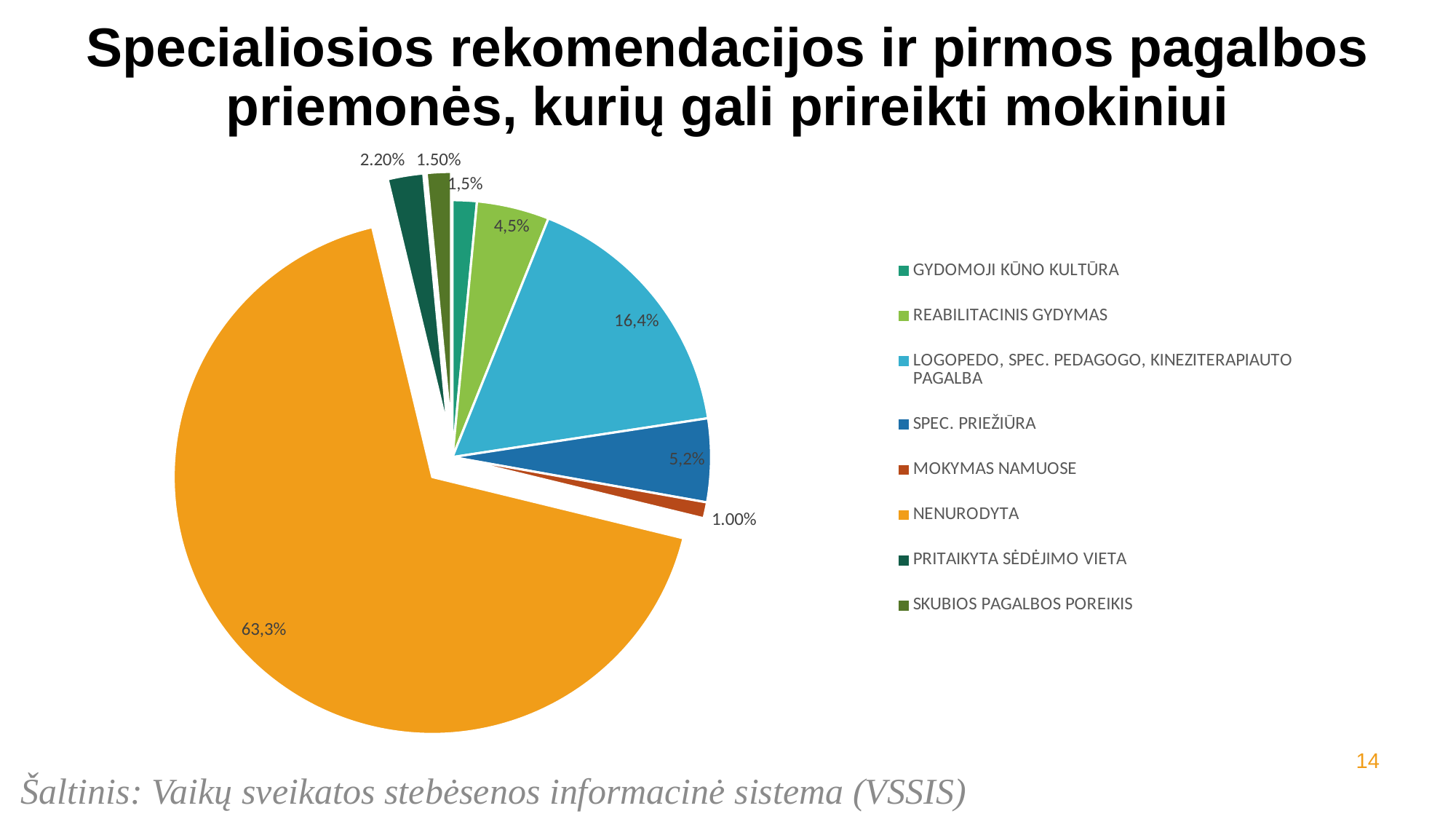

# Specialiosios rekomendacijos ir pirmos pagalbos priemonės, kurių gali prireikti mokiniui

### Chart

| Category | Pardavimas |
|---|---|
| GYDOMOJI KŪNO KULTŪRA | 0.015 |
| REABILITACINIS GYDYMAS | 0.045 |
| LOGOPEDO, SPEC. PEDAGOGO, KINEZITERAPIAUTO PAGALBA | 0.164 |
| SPEC. PRIEŽIŪRA | 0.052 |
| MOKYMAS NAMUOSE | 0.01 |
| NENURODYTA | 0.669 |
| PRITAIKYTA SĖDĖJIMO VIETA | 0.022 |
| SKUBIOS PAGALBOS POREIKIS | 0.015 |
14
Šaltinis: Vaikų sveikatos stebėsenos informacinė sistema (VSSIS)